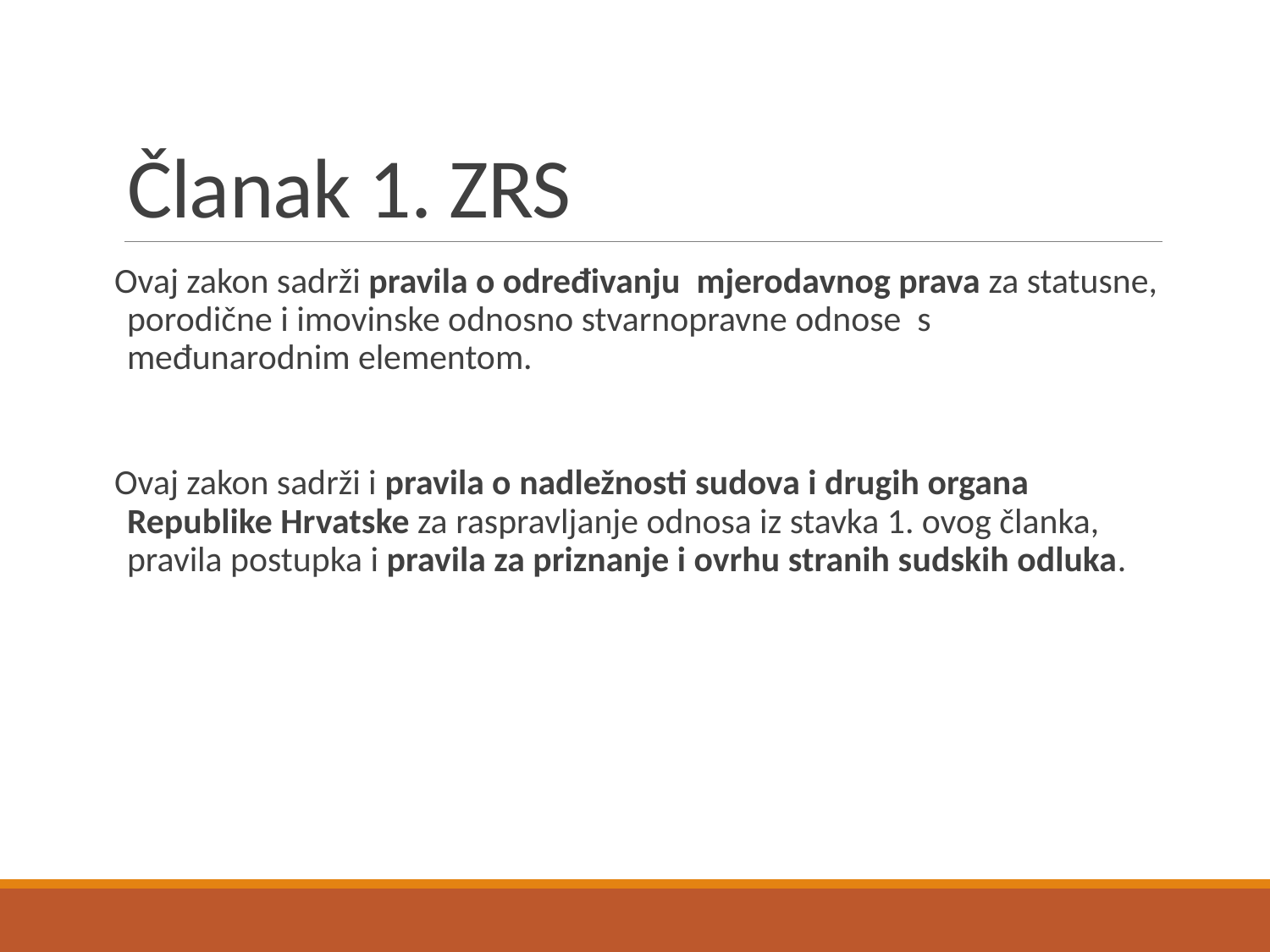

# Članak 1. ZRS
Ovaj zakon sadrži pravila o određivanju  mjerodavnog prava za statusne, porodične i imovinske odnosno stvarnopravne odnose  s međunarodnim elementom.

Ovaj zakon sadrži i pravila o nadležnosti sudova i drugih organa Republike Hrvatske za raspravljanje odnosa iz stavka 1. ovog članka, pravila postupka i pravila za priznanje i ovrhu stranih sudskih odluka.